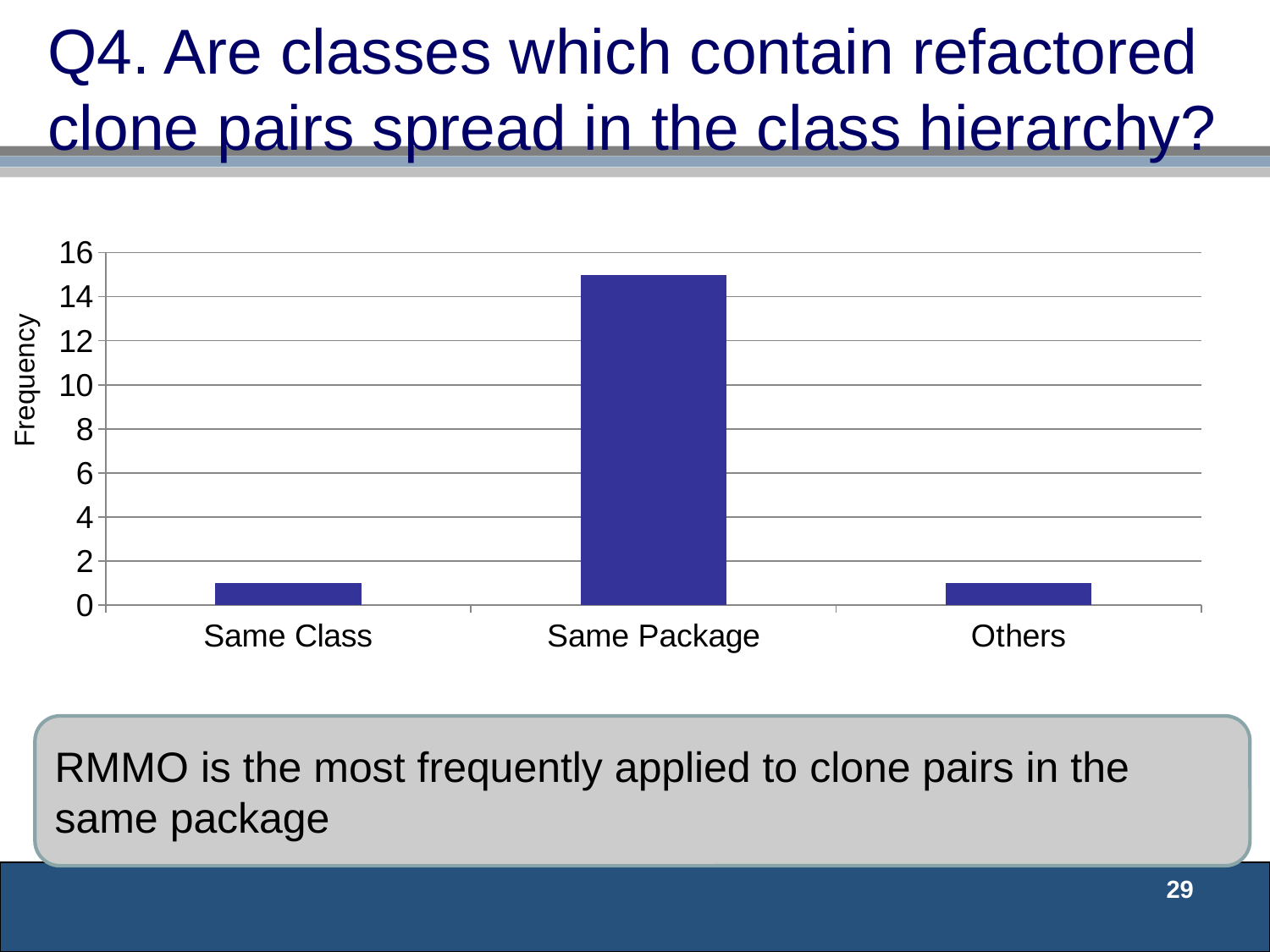

# Q4. Are classes which contain refactored clone pairs spread in the class hierarchy?

### Chart

| Category |  |
|---|---|
| Same Class | 1.0 |
| Same Package | 15.0 |
| Others | 1.0 |
Frequency
RMMO is the most frequently applied to clone pairs in the same package
29